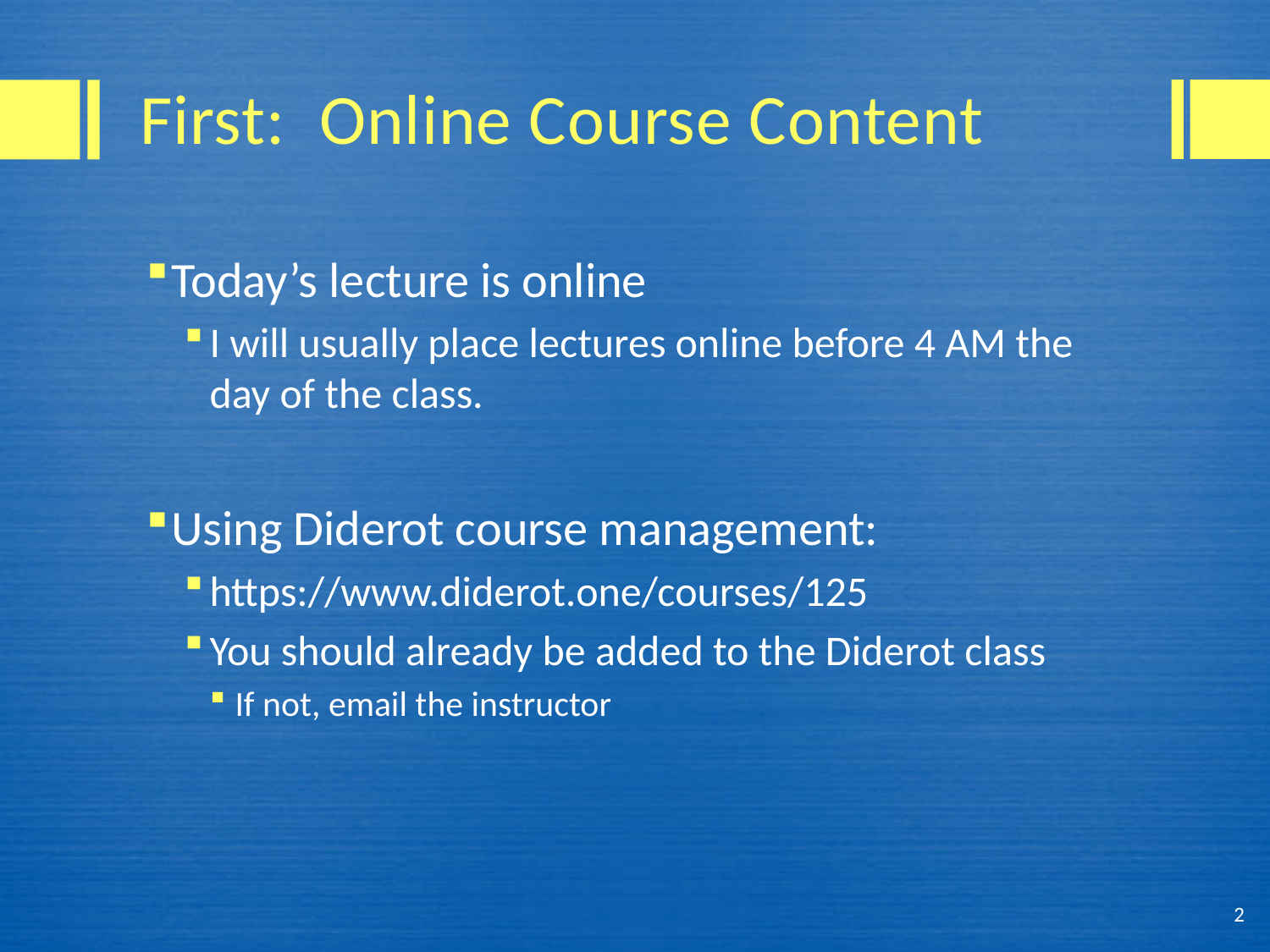

# First:  Online Course Content
Today’s lecture is online
I will usually place lectures online before 4 AM the day of the class.

Using Diderot course management:
https://www.diderot.one/courses/125
You should already be added to the Diderot class
If not, email the instructor
2